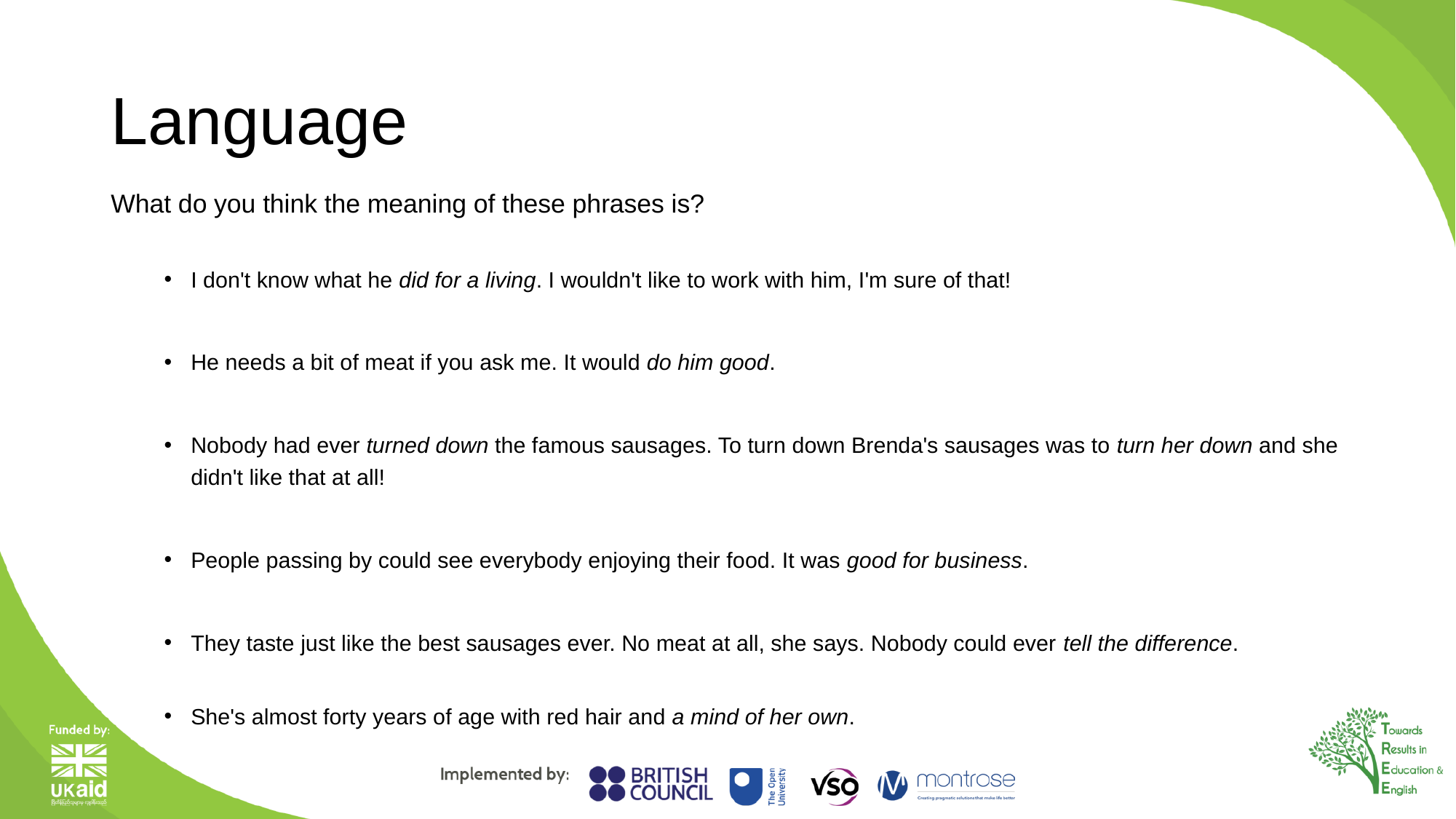

# Language
What do you think the meaning of these phrases is?

I don't know what he did for a living. I wouldn't like to work with him, I'm sure of that!

He needs a bit of meat if you ask me. It would do him good.

Nobody had ever turned down the famous sausages. To turn down Brenda's sausages was to turn her down and she didn't like that at all!

People passing by could see everybody enjoying their food. It was good for business.

They taste just like the best sausages ever. No meat at all, she says. Nobody could ever tell the difference.

She's almost forty years of age with red hair and a mind of her own.